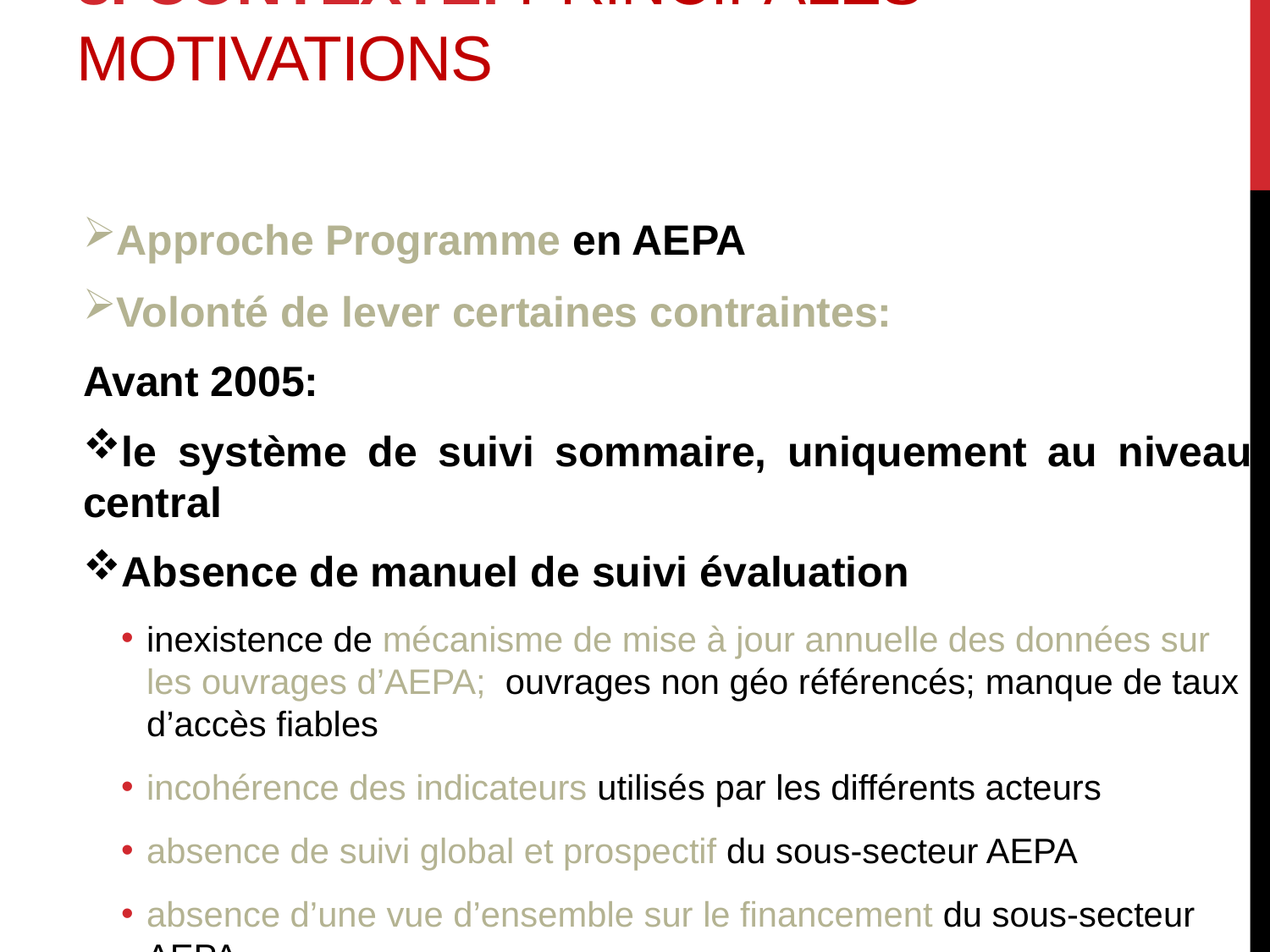

# 3. CONTEXTE: Principales motivations
Approche Programme en AEPA
Volonté de lever certaines contraintes:
Avant 2005:
le système de suivi sommaire, uniquement au niveau central
Absence de manuel de suivi évaluation
inexistence de mécanisme de mise à jour annuelle des données sur les ouvrages d’AEPA;  ouvrages non géo référencés; manque de taux d’accès fiables
incohérence des indicateurs utilisés par les différents acteurs
absence de suivi global et prospectif du sous-secteur AEPA
absence d’une vue d’ensemble sur le financement du sous-secteur AEPA